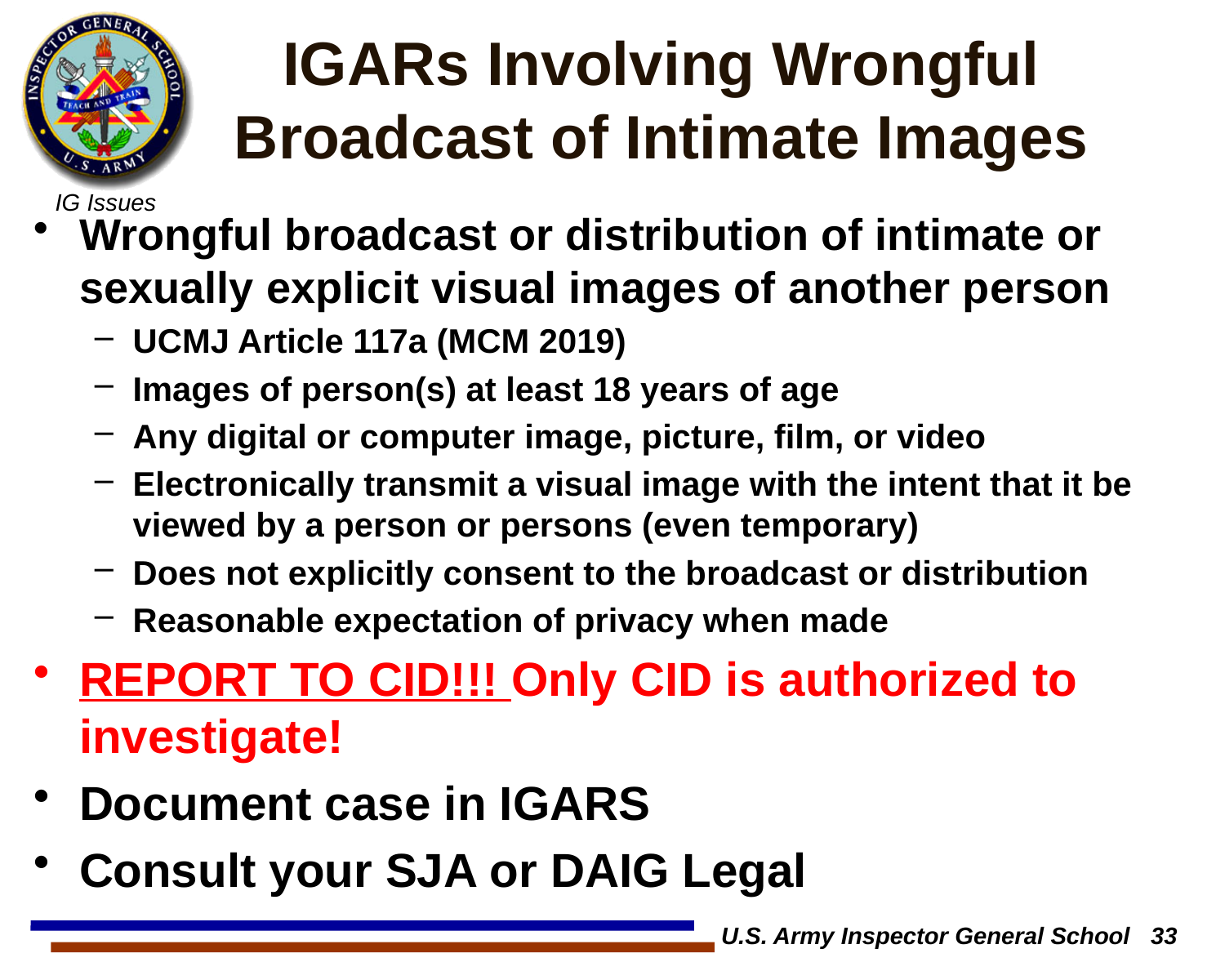

# IGARs Involving Wrongful Broadcast of Intimate Images
Wrongful broadcast or distribution of intimate or sexually explicit visual images of another person
UCMJ Article 117a (MCM 2019)
Images of person(s) at least 18 years of age
Any digital or computer image, picture, film, or video
Electronically transmit a visual image with the intent that it be viewed by a person or persons (even temporary)
Does not explicitly consent to the broadcast or distribution
Reasonable expectation of privacy when made
REPORT TO CID!!! Only CID is authorized to investigate!
Document case in IGARS
Consult your SJA or DAIG Legal
U.S. Army Inspector General School   33